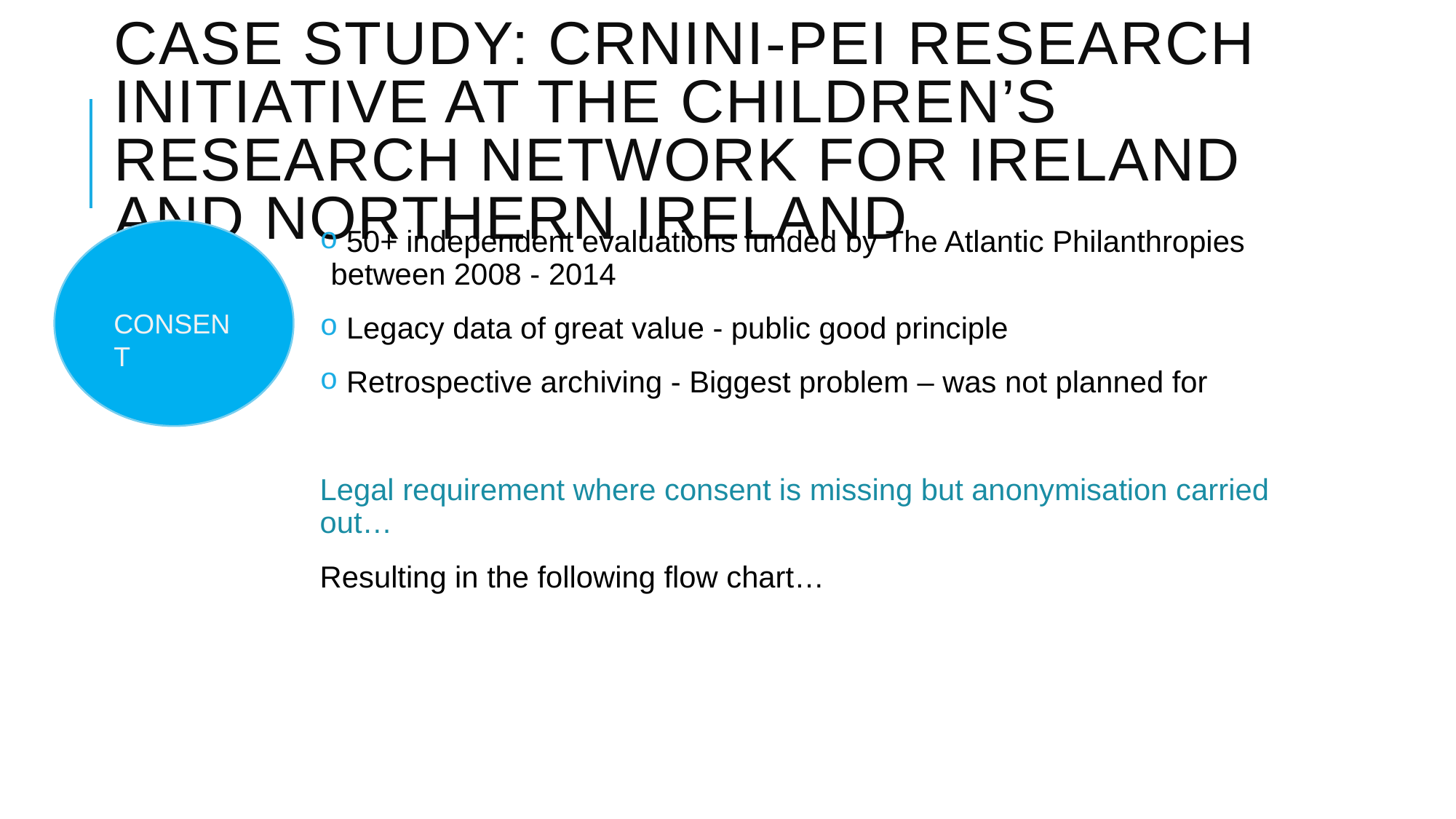

# Case study: CRNINI-PEI Research Initiative at the Children’s Research Network for Ireland and Northern Ireland

 50+ independent evaluations funded by The Atlantic Philanthropies between 2008 - 2014
 Legacy data of great value - public good principle
 Retrospective archiving - Biggest problem – was not planned for

Legal requirement where consent is missing but anonymisation carried out…
Resulting in the following flow chart…
Consent